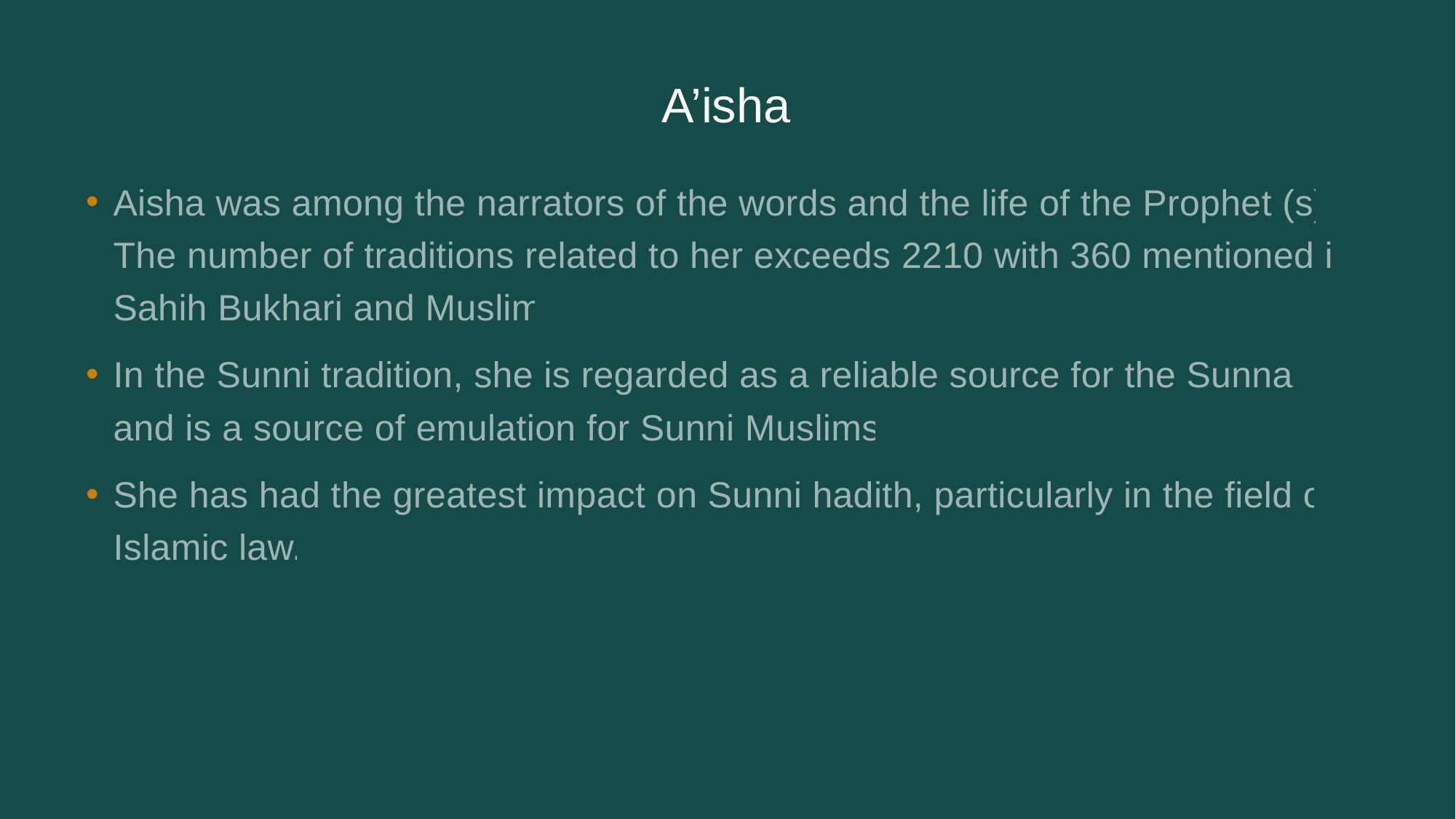

# A’isha
Aisha was among the narrators of the words and the life of the Prophet (s). The number of traditions related to her exceeds 2210 with 360 mentioned in Sahih Bukhari and Muslim
In the Sunni tradition, she is regarded as a reliable source for the Sunnah and is a source of emulation for Sunni Muslims.
She has had the greatest impact on Sunni hadith, particularly in the field of Islamic law.